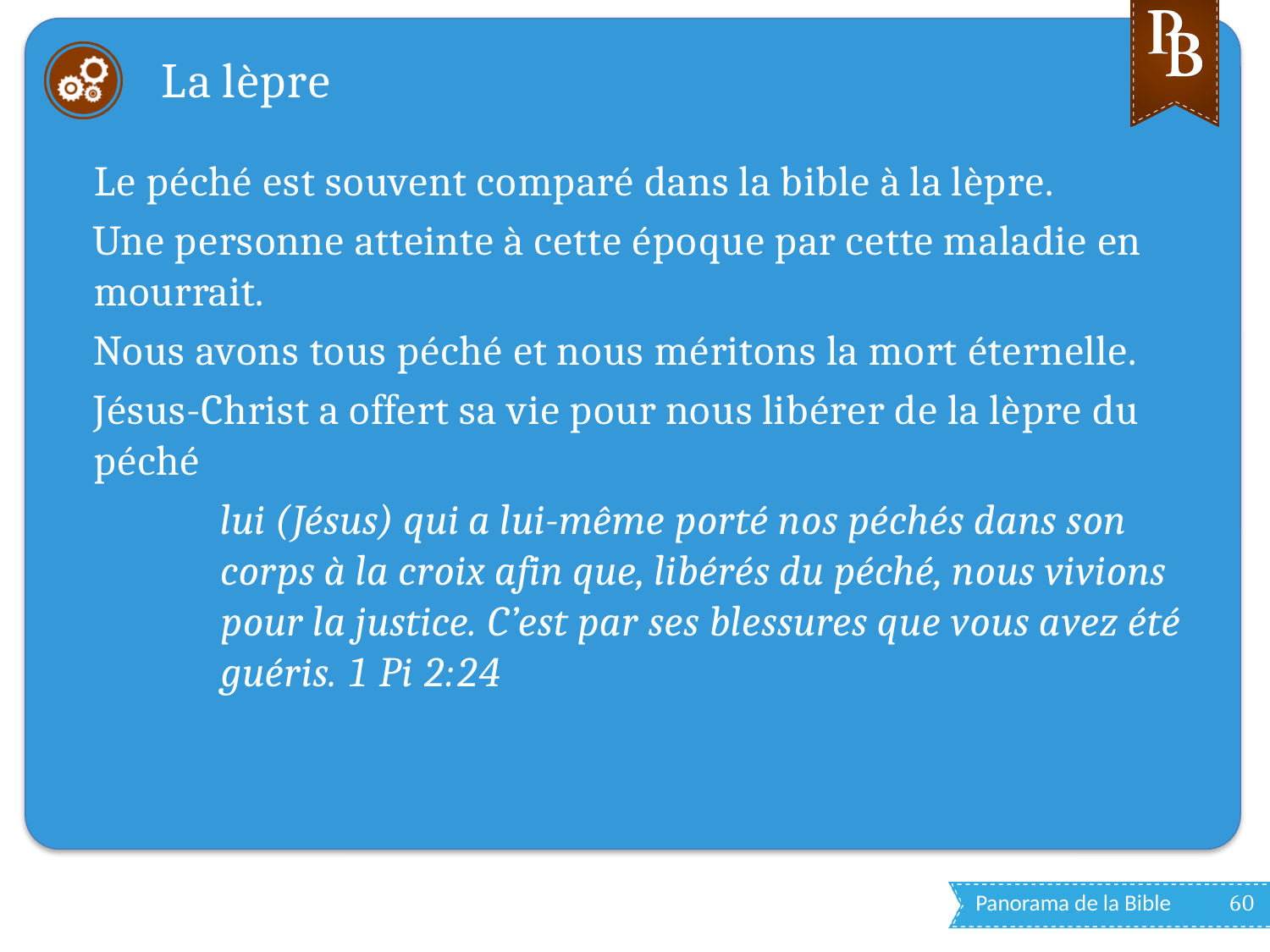

# La lèpre
Le péché est souvent comparé dans la bible à la lèpre.
Une personne atteinte à cette époque par cette maladie en mourrait.
Nous avons tous péché et nous méritons la mort éternelle.
Jésus-Christ a offert sa vie pour nous libérer de la lèpre du péché
lui (Jésus) qui a lui-même porté nos péchés dans son corps à la croix afin que, libérés du péché, nous vivions pour la justice. C’est par ses blessures que vous avez été guéris. 1 Pi 2:24